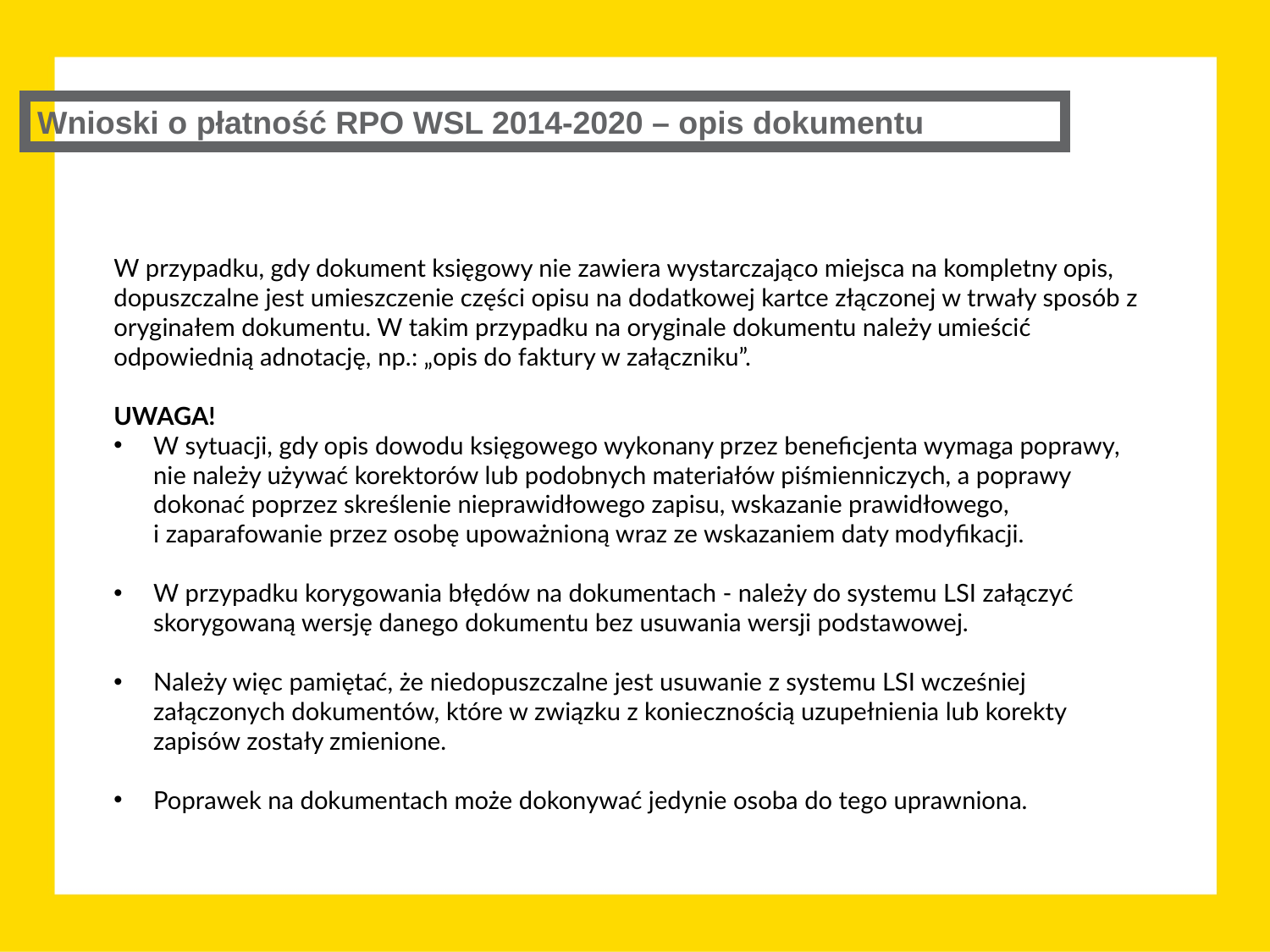

Wnioski o płatność RPO WSL 2014-2020 – opis dokumentu

W przypadku, gdy dokument księgowy nie zawiera wystarczająco miejsca na kompletny opis, dopuszczalne jest umieszczenie części opisu na dodatkowej kartce złączonej w trwały sposób z oryginałem dokumentu. W takim przypadku na oryginale dokumentu należy umieścić odpowiednią adnotację, np.: „opis do faktury w załączniku”.

UWAGA!
W sytuacji, gdy opis dowodu księgowego wykonany przez beneficjenta wymaga poprawy, nie należy używać korektorów lub podobnych materiałów piśmienniczych, a poprawy dokonać poprzez skreślenie nieprawidłowego zapisu, wskazanie prawidłowego,
i zaparafowanie przez osobę upoważnioną wraz ze wskazaniem daty modyfikacji.

W przypadku korygowania błędów na dokumentach - należy do systemu LSI załączyć skorygowaną wersję danego dokumentu bez usuwania wersji podstawowej.

Należy więc pamiętać, że niedopuszczalne jest usuwanie z systemu LSI wcześniej załączonych dokumentów, które w związku z koniecznością uzupełnienia lub korekty zapisów zostały zmienione.

Poprawek na dokumentach może dokonywać jedynie osoba do tego uprawniona.